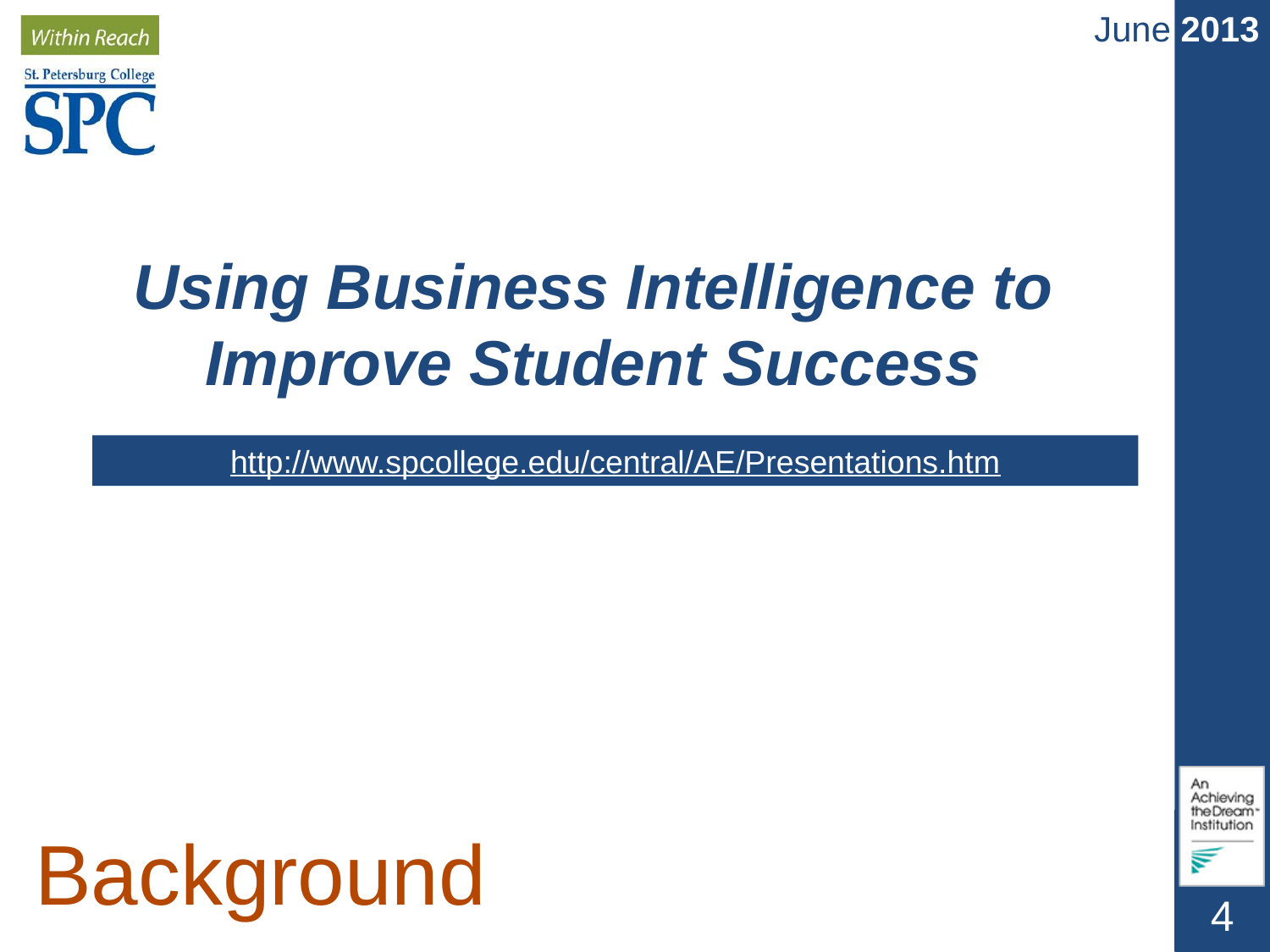

Using Business Intelligence to Improve Student Success

http://www.spcollege.edu/central/AE/Presentations.htm
Background
4